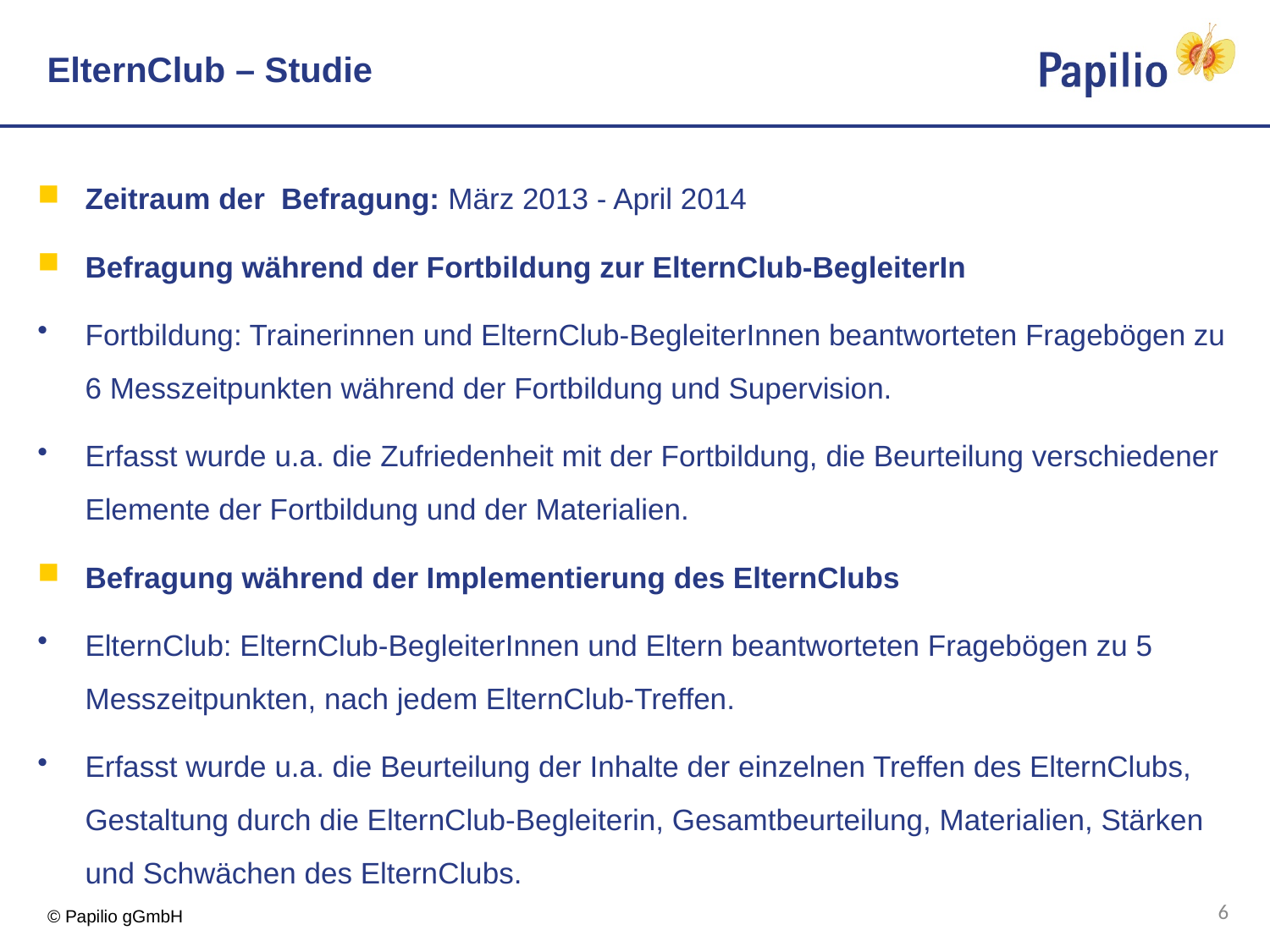

# ElternClub – Studie
Zeitraum der  Befragung: März 2013 - April 2014
Befragung während der Fortbildung zur ElternClub-BegleiterIn
Fortbildung: Trainerinnen und ElternClub-BegleiterInnen beantworteten Fragebögen zu 6 Messzeitpunkten während der Fortbildung und Supervision.
Erfasst wurde u.a. die Zufriedenheit mit der Fortbildung, die Beurteilung verschiedener Elemente der Fortbildung und der Materialien.
Befragung während der Implementierung des ElternClubs
ElternClub: ElternClub-BegleiterInnen und Eltern beantworteten Fragebögen zu 5 Messzeitpunkten, nach jedem ElternClub-Treffen.
Erfasst wurde u.a. die Beurteilung der Inhalte der einzelnen Treffen des ElternClubs, Gestaltung durch die ElternClub-Begleiterin, Gesamtbeurteilung, Materialien, Stärken und Schwächen des ElternClubs.
6